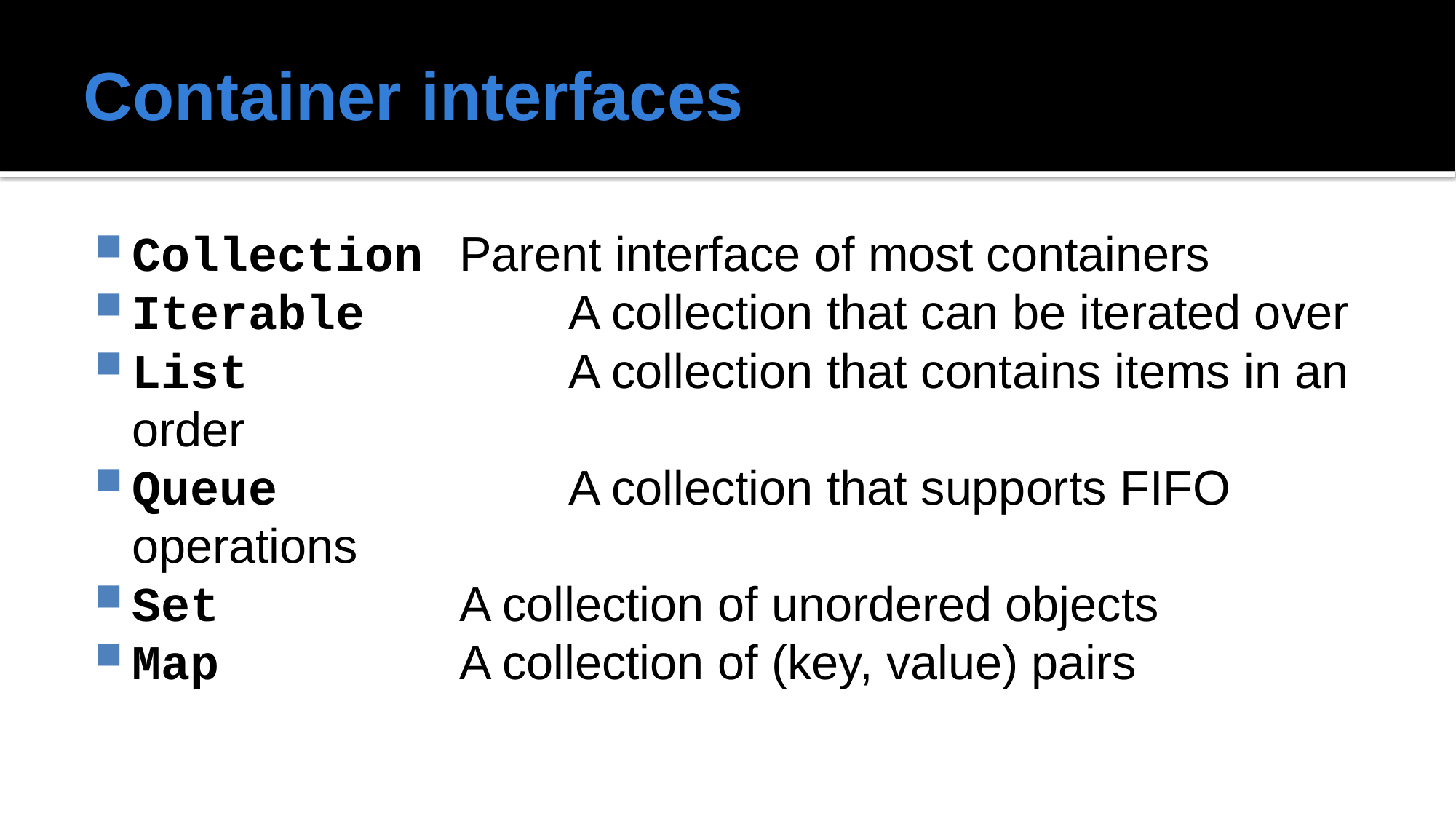

# Container interfaces
Collection	Parent interface of most containers
Iterable		A collection that can be iterated over
List			A collection that contains items in an order
Queue			A collection that supports FIFO operations
Set			A collection of unordered objects
Map			A collection of (key, value) pairs